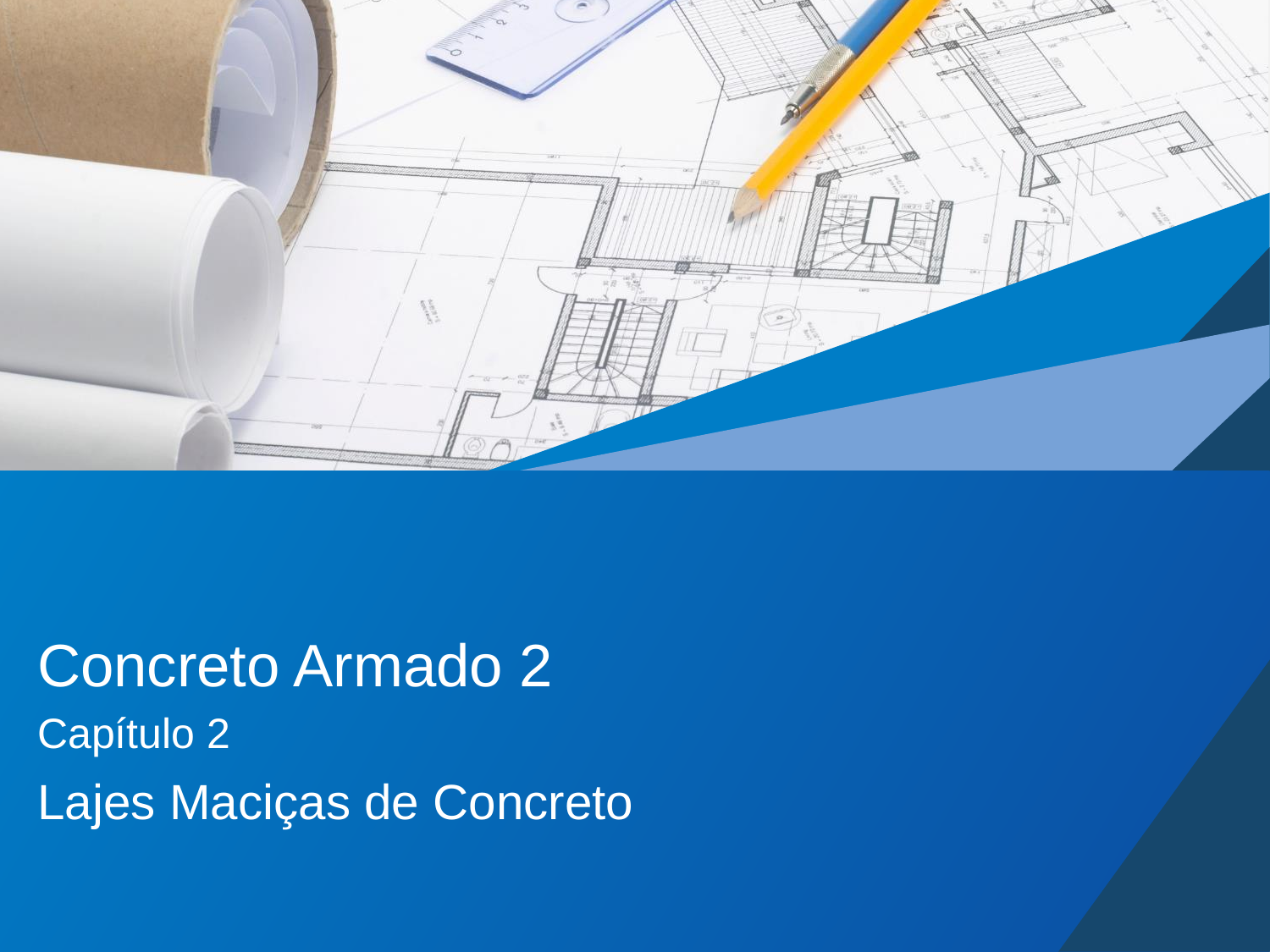

# Concreto Armado 2
Capítulo 2
Lajes Maciças de Concreto